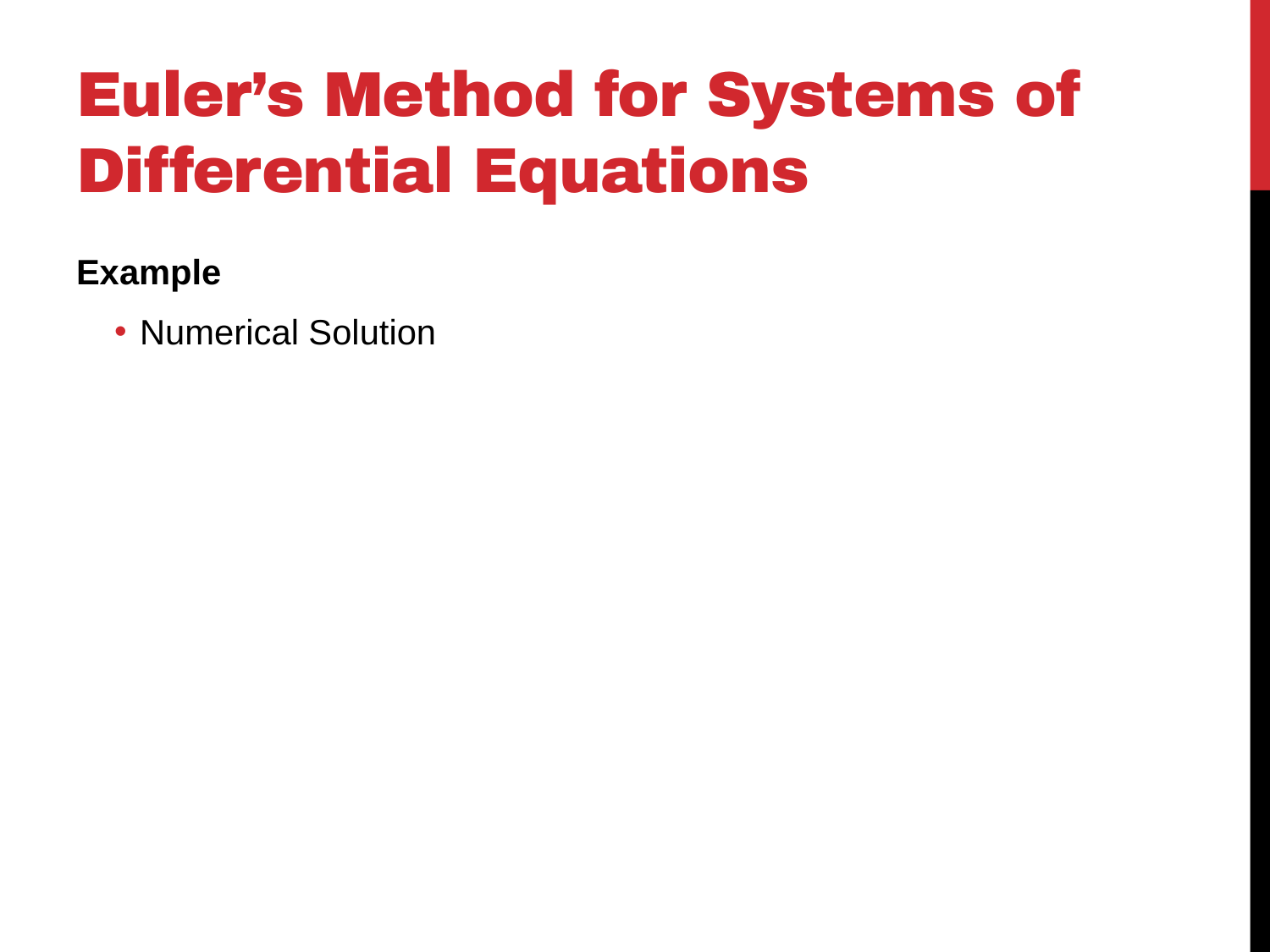

# Euler’s Method for Systems of Differential Equations
Example
Numerical Solution